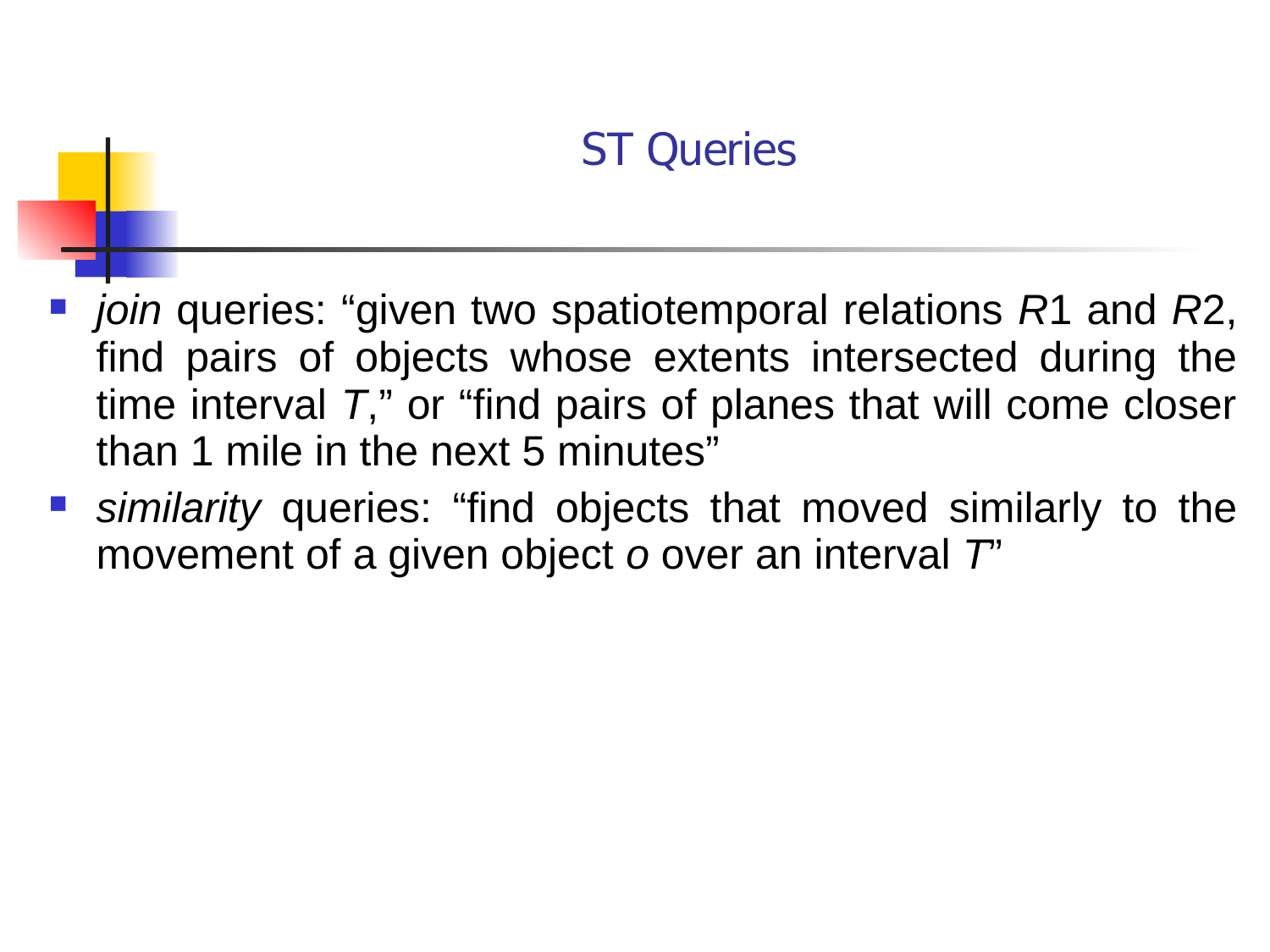

ST Queries
join queries: “given two spatiotemporal relations R1 and R2, find pairs of objects whose extents intersected during the time interval T,” or “find pairs of planes that will come closer than 1 mile in the next 5 minutes”
similarity queries: “find objects that moved similarly to the movement of a given object o over an interval T”